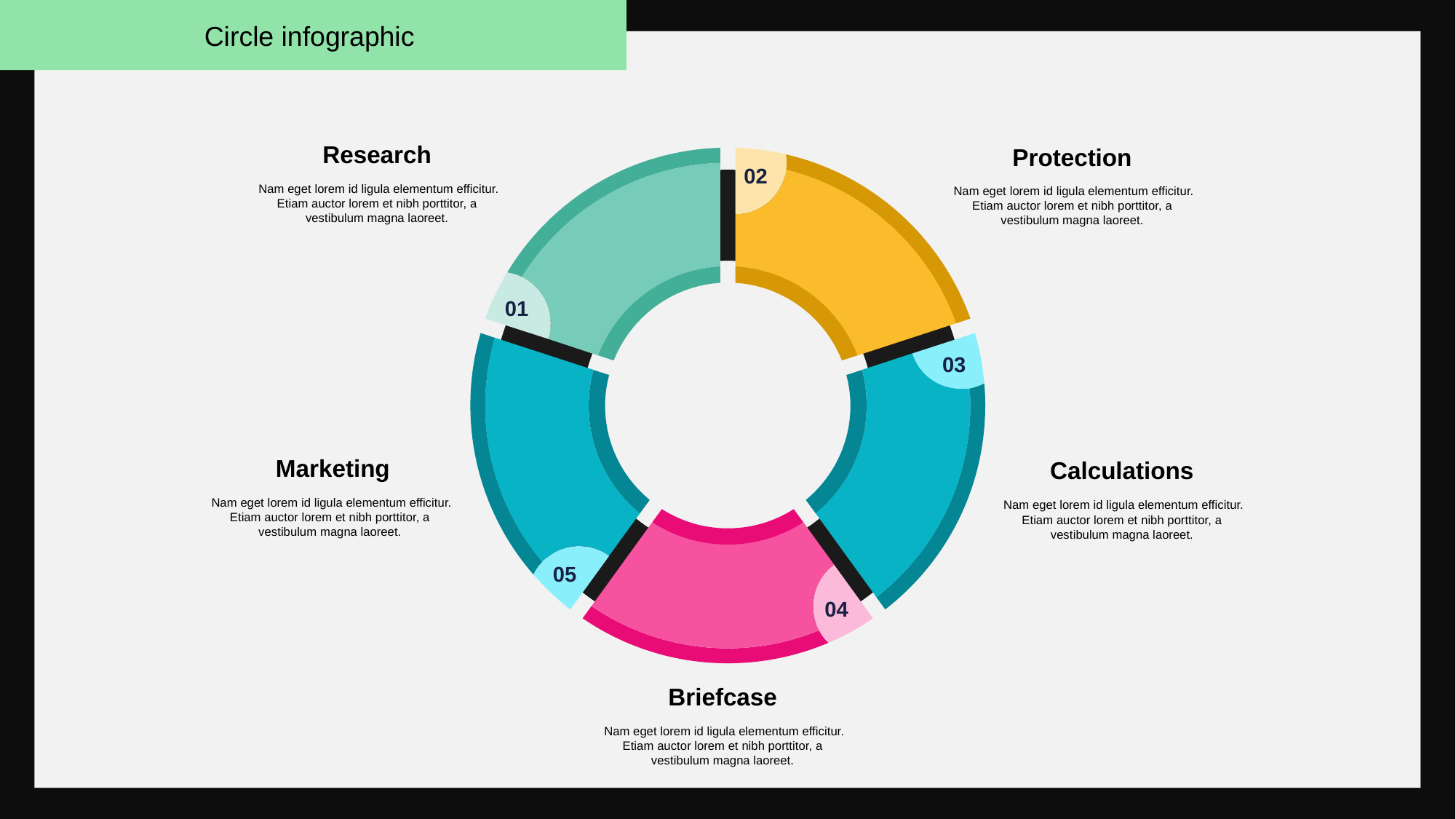

Circle infographic
Research
 Nam eget lorem id ligula elementum efficitur. Etiam auctor lorem et nibh porttitor, a vestibulum magna laoreet.
Protection
 Nam eget lorem id ligula elementum efficitur. Etiam auctor lorem et nibh porttitor, a vestibulum magna laoreet.

02

01

03
Marketing
 Nam eget lorem id ligula elementum efficitur. Etiam auctor lorem et nibh porttitor, a vestibulum magna laoreet.
Calculations
 Nam eget lorem id ligula elementum efficitur. Etiam auctor lorem et nibh porttitor, a vestibulum magna laoreet.

05
04
Briefcase
 Nam eget lorem id ligula elementum efficitur. Etiam auctor lorem et nibh porttitor, a vestibulum magna laoreet.